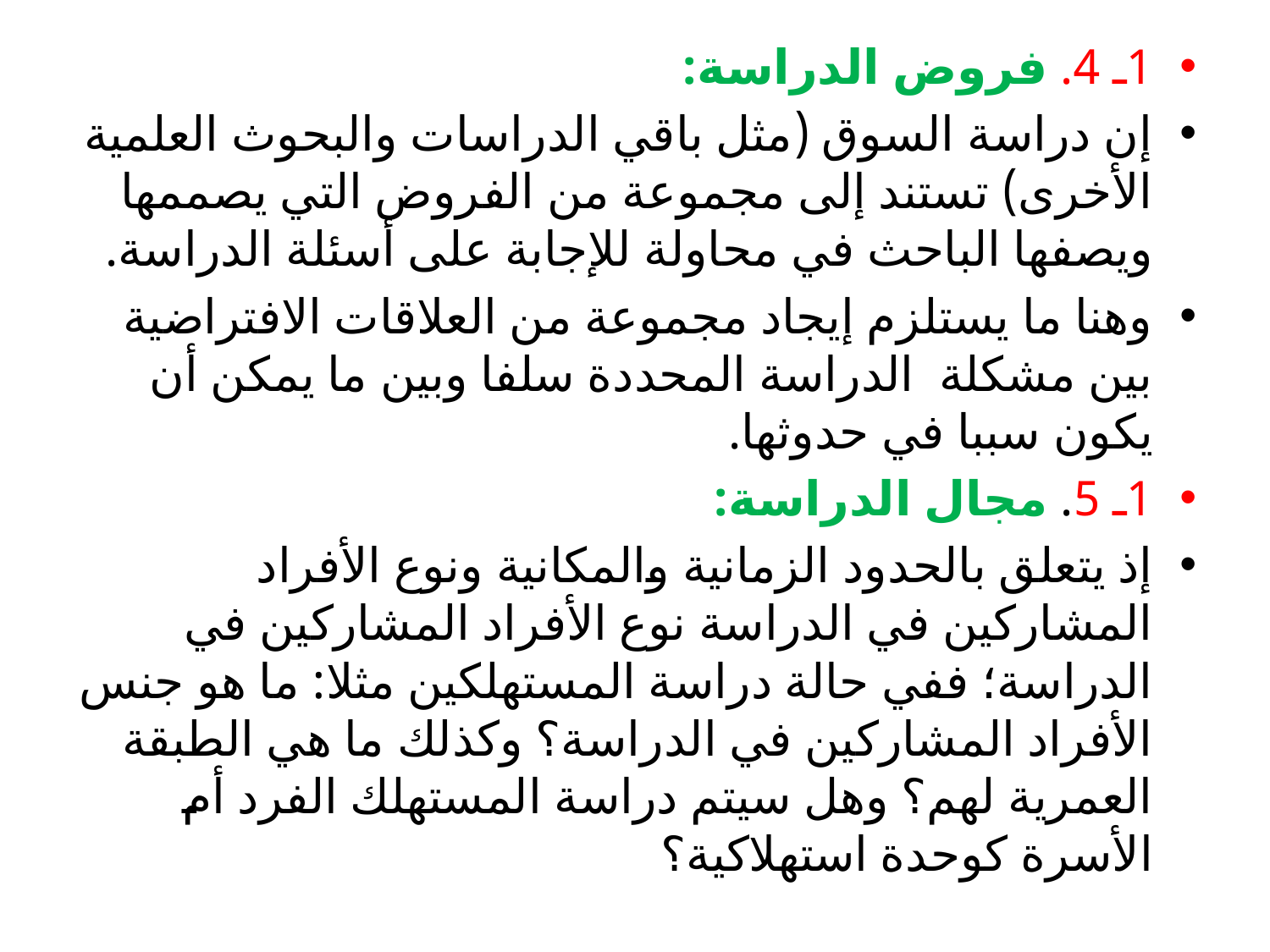

1ـ 4. فروض الدراسة:
إن دراسة السوق (مثل باقي الدراسات والبحوث العلمية الأخرى) تستند إلى مجموعة من الفروض التي يصممها ويصفها الباحث في محاولة للإجابة على أسئلة الدراسة.
وهنا ما يستلزم إيجاد مجموعة من العلاقات الافتراضية بين مشكلة  الدراسة المحددة سلفا وبين ما يمكن أن يكون سببا في حدوثها.
1ـ 5. مجال الدراسة:
إذ يتعلق بالحدود الزمانية والمكانية ونوع الأفراد المشاركين في الدراسة نوع الأفراد المشاركين في الدراسة؛ ففي حالة دراسة المستهلكين مثلا: ما هو جنس الأفراد المشاركين في الدراسة؟ وكذلك ما هي الطبقة العمرية لهم؟ وهل سيتم دراسة المستهلك الفرد أم الأسرة كوحدة استهلاكية؟